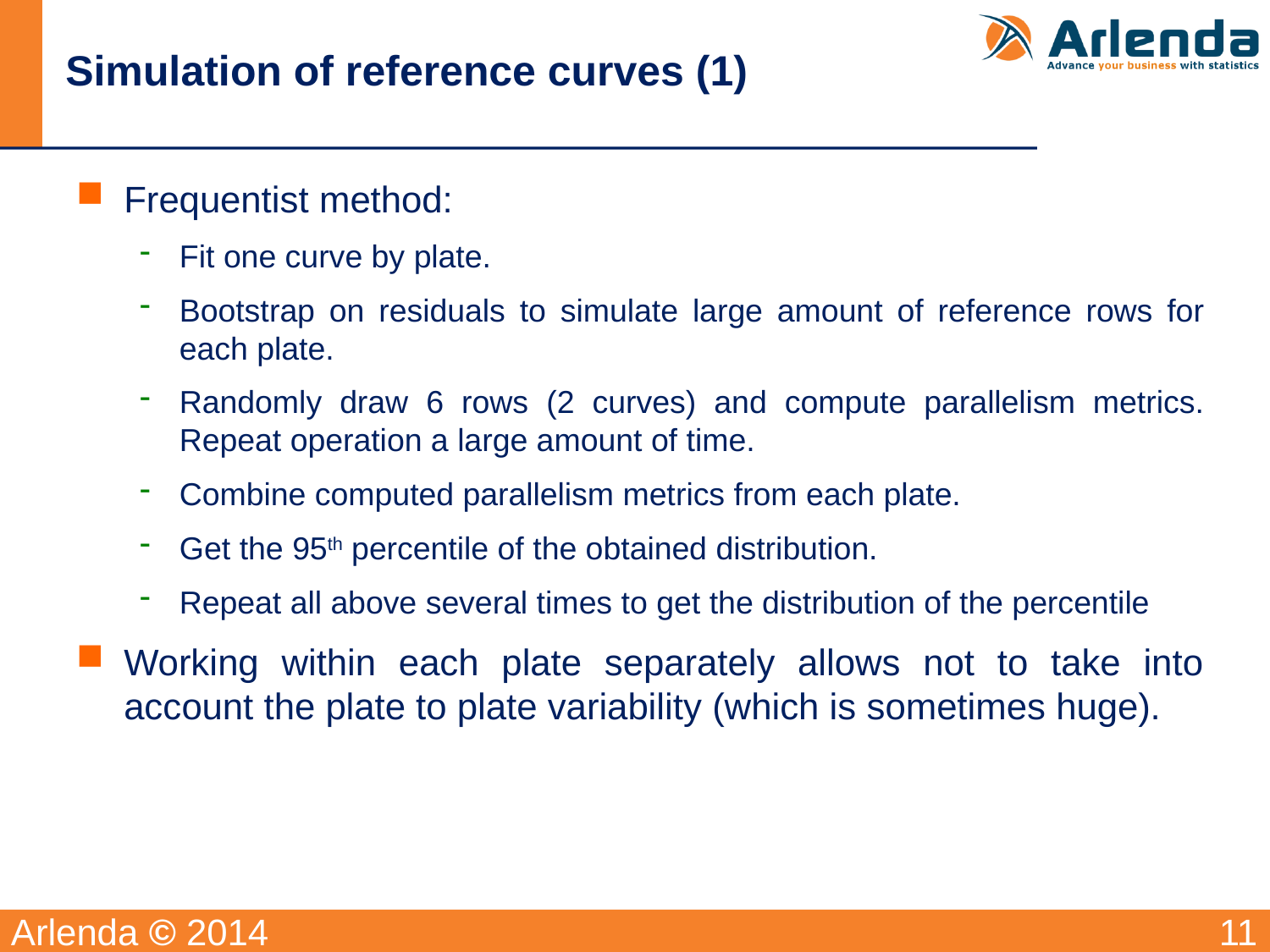

# Simulation of reference curves (1)
Frequentist method:
Fit one curve by plate.
Bootstrap on residuals to simulate large amount of reference rows for each plate.
Randomly draw 6 rows (2 curves) and compute parallelism metrics. Repeat operation a large amount of time.
Combine computed parallelism metrics from each plate.
Get the 95th percentile of the obtained distribution.
Repeat all above several times to get the distribution of the percentile
Working within each plate separately allows not to take into account the plate to plate variability (which is sometimes huge).